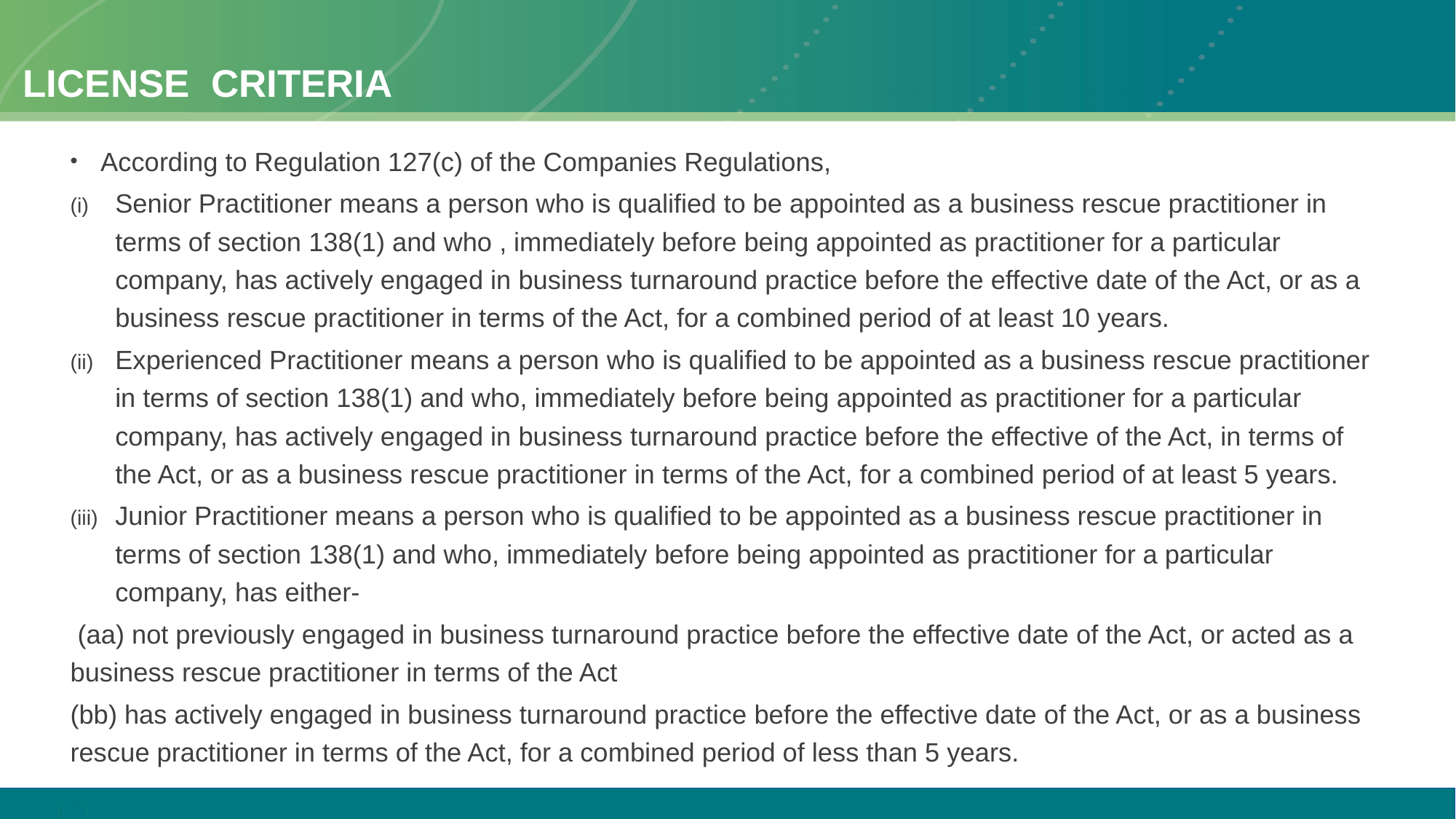

# license  criteria
According to Regulation 127(c) of the Companies Regulations,
Senior Practitioner means a person who is qualified to be appointed as a business rescue practitioner in terms of section 138(1) and who , immediately before being appointed as practitioner for a particular company, has actively engaged in business turnaround practice before the effective date of the Act, or as a business rescue practitioner in terms of the Act, for a combined period of at least 10 years.
Experienced Practitioner means a person who is qualified to be appointed as a business rescue practitioner in terms of section 138(1) and who, immediately before being appointed as practitioner for a particular company, has actively engaged in business turnaround practice before the effective of the Act, in terms of the Act, or as a business rescue practitioner in terms of the Act, for a combined period of at least 5 years.
Junior Practitioner means a person who is qualified to be appointed as a business rescue practitioner in terms of section 138(1) and who, immediately before being appointed as practitioner for a particular company, has either-
 (aa) not previously engaged in business turnaround practice before the effective date of the Act, or acted as a business rescue practitioner in terms of the Act
(bb) has actively engaged in business turnaround practice before the effective date of the Act, or as a business rescue practitioner in terms of the Act, for a combined period of less than 5 years.